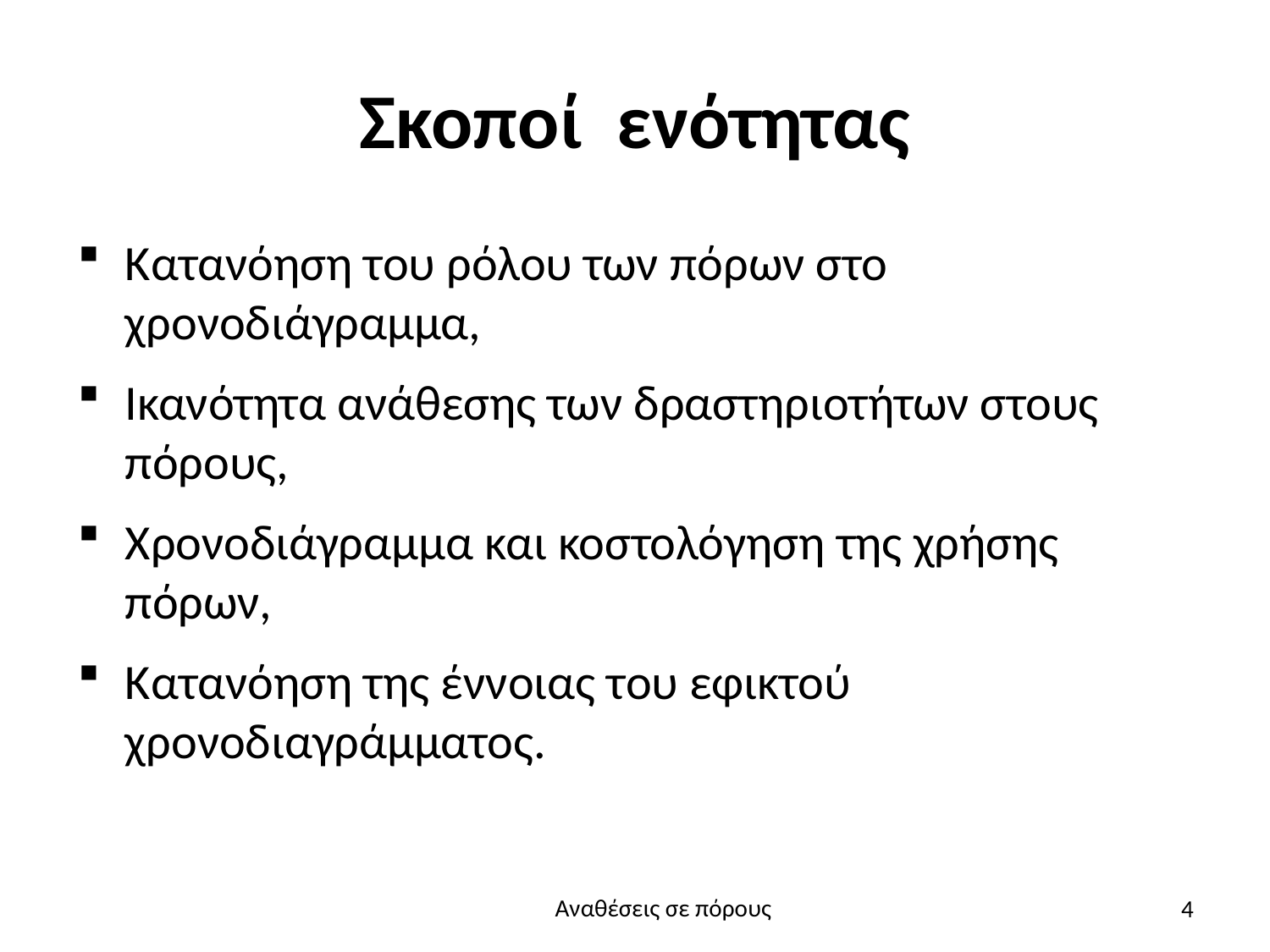

# Σκοποί  ενότητας
Κατανόηση του ρόλου των πόρων στο χρονοδιάγραμμα,
Ικανότητα ανάθεσης των δραστηριοτήτων στους πόρους,
Χρονοδιάγραμμα και κοστολόγηση της χρήσης πόρων,
Κατανόηση της έννοιας του εφικτού χρονοδιαγράμματος.

4
Αναθέσεις σε πόρους